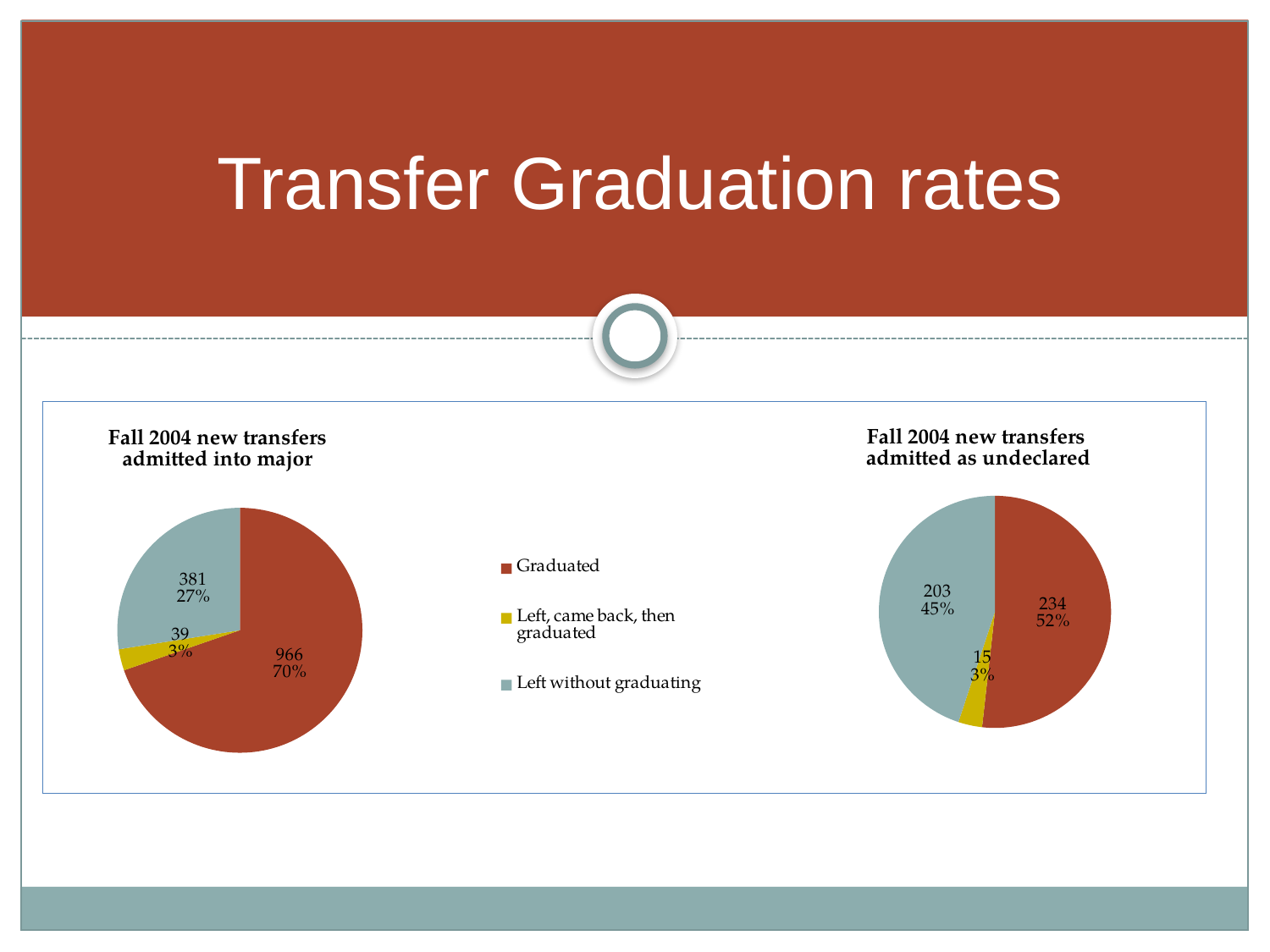

# Transfer Graduation rates

### Chart: Fall 2004 new transfers
admitted into major

| Category | Admitted into major |
|---|---|
| Graduated | 966.0 |
| Left, came back, then graduated | 39.0 |
| Left without graduating | 381.0 |

### Chart: Fall 2004 new transfers
 admitted as undeclared

| Category | Admitted as undeclared |
|---|---|
| Graduated | 234.0 |
| Left, came back, then graduated | 15.0 |
| Left without graduating | 203.0 |